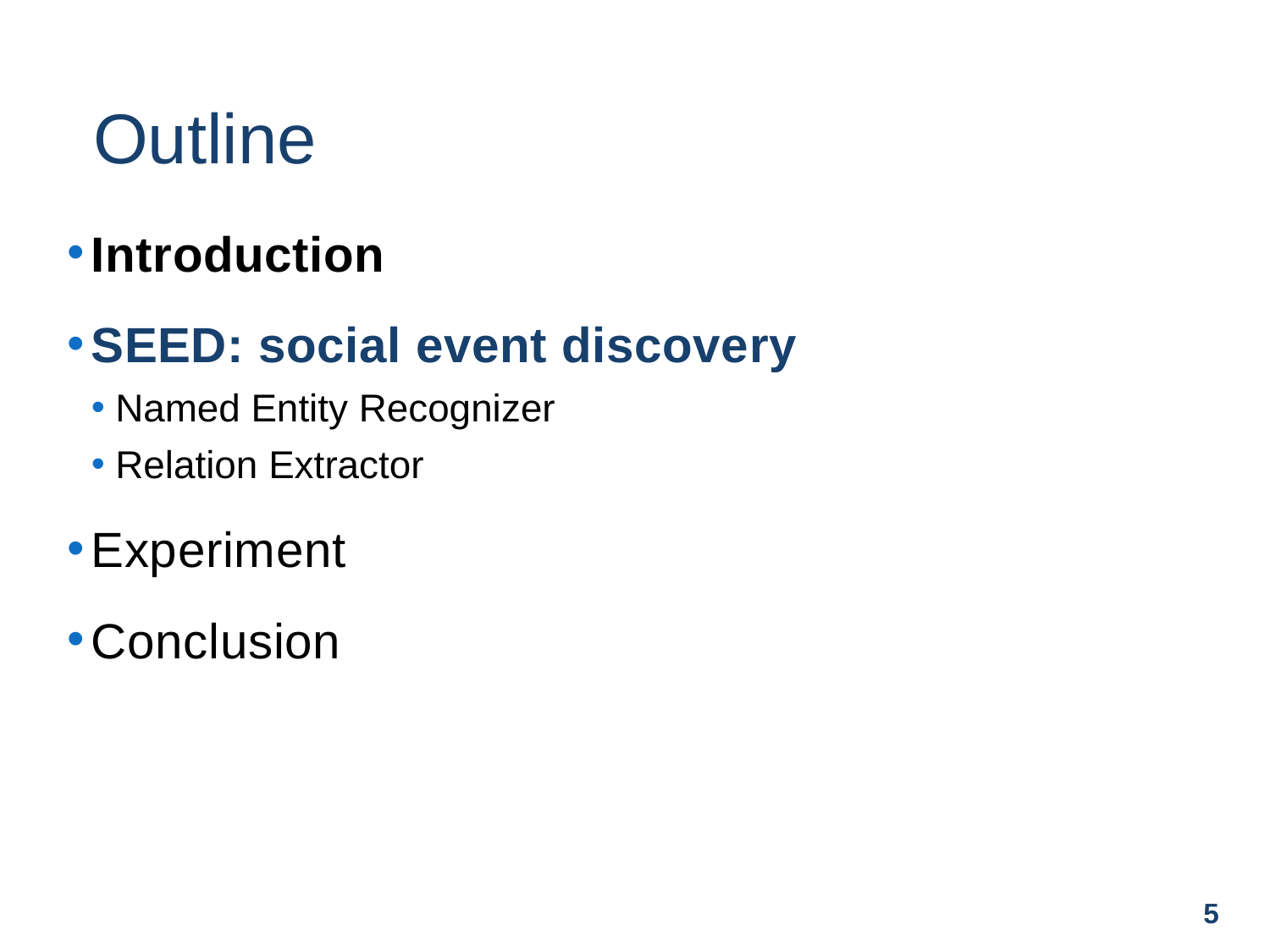

# Outline
Introduction
SEED: social event discovery
Named Entity Recognizer
Relation Extractor
Experiment
Conclusion
5